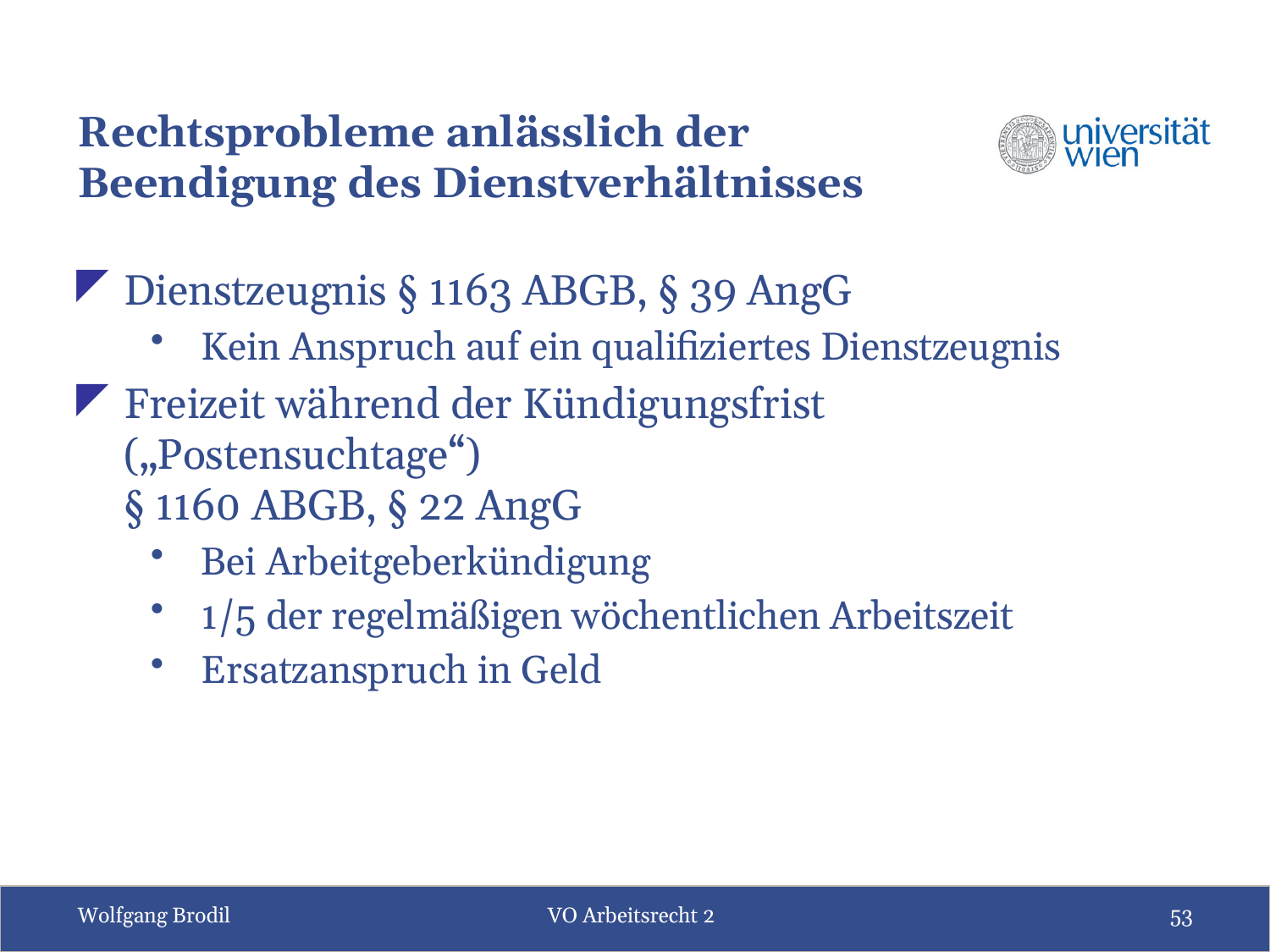

# Rechtsprobleme anlässlich der Beendigung des Dienstverhältnisses
Dienstzeugnis § 1163 ABGB, § 39 AngG
Kein Anspruch auf ein qualifiziertes Dienstzeugnis
Freizeit während der Kündigungsfrist („Postensuchtage“)
§ 1160 ABGB, § 22 AngG
Bei Arbeitgeberkündigung
1/5 der regelmäßigen wöchentlichen Arbeitszeit
Ersatzanspruch in Geld